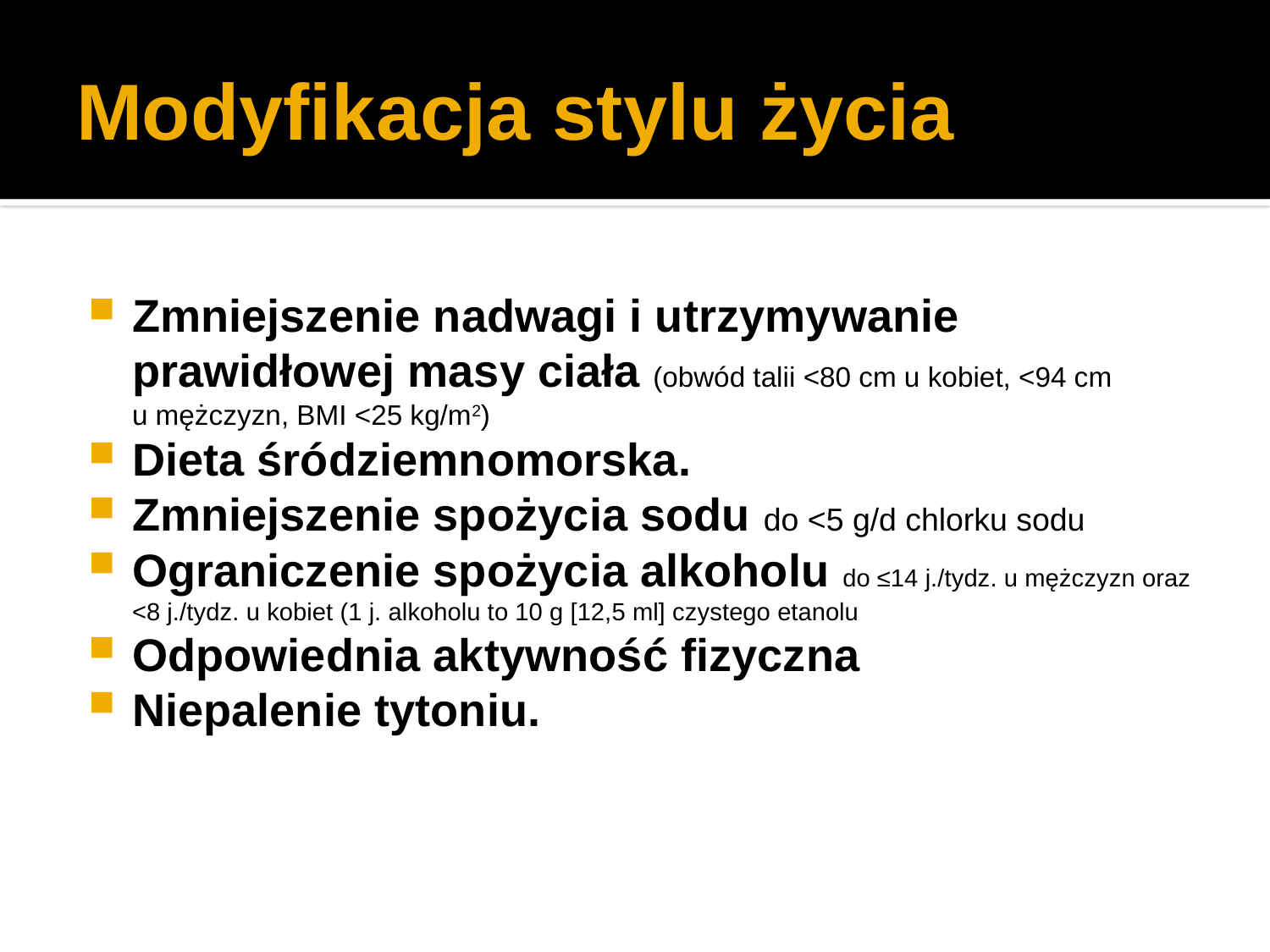

# Modyfikacja stylu życia

Zmniejszenie nadwagi i utrzymywanie prawidłowej masy ciała (obwód talii <80 cm u kobiet, <94 cm u mężczyzn, BMI <25 kg/m2)
Dieta śródziemnomorska.
Zmniejszenie spożycia sodu do <5 g/d chlorku sodu
Ograniczenie spożycia alkoholu do ≤14 j./tydz. u mężczyzn oraz <8 j./tydz. u kobiet (1 j. alkoholu to 10 g [12,5 ml] czystego etanolu
Odpowiednia aktywność fizyczna
Niepalenie tytoniu.